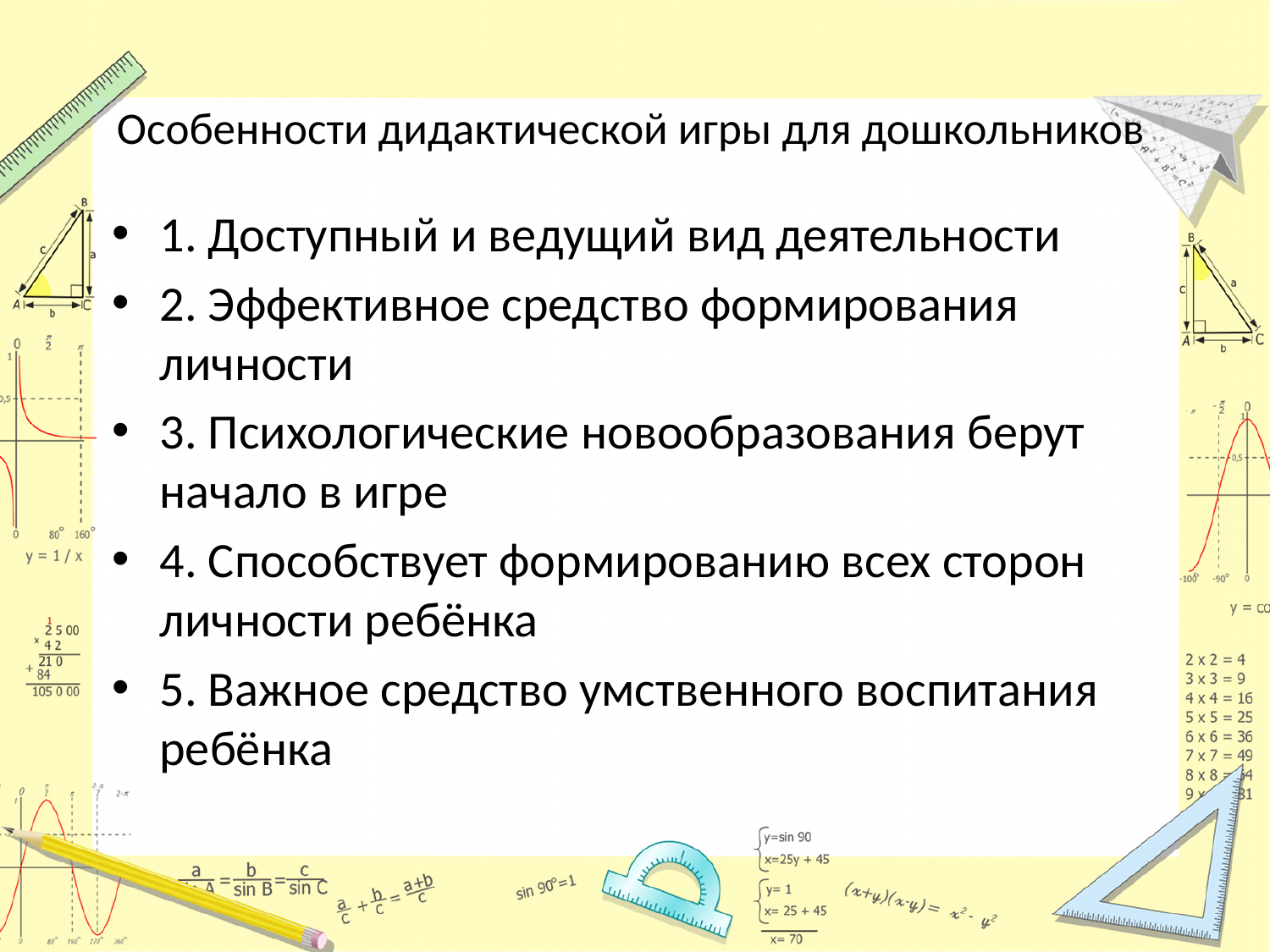

# Особенности дидактической игры для дошкольников
1. Доступный и ведущий вид деятельности
2. Эффективное средство формирования личности
3. Психологические новообразования берут начало в игре
4. Способствует формированию всех сторон личности ребёнка
5. Важное средство умственного воспитания ребёнка